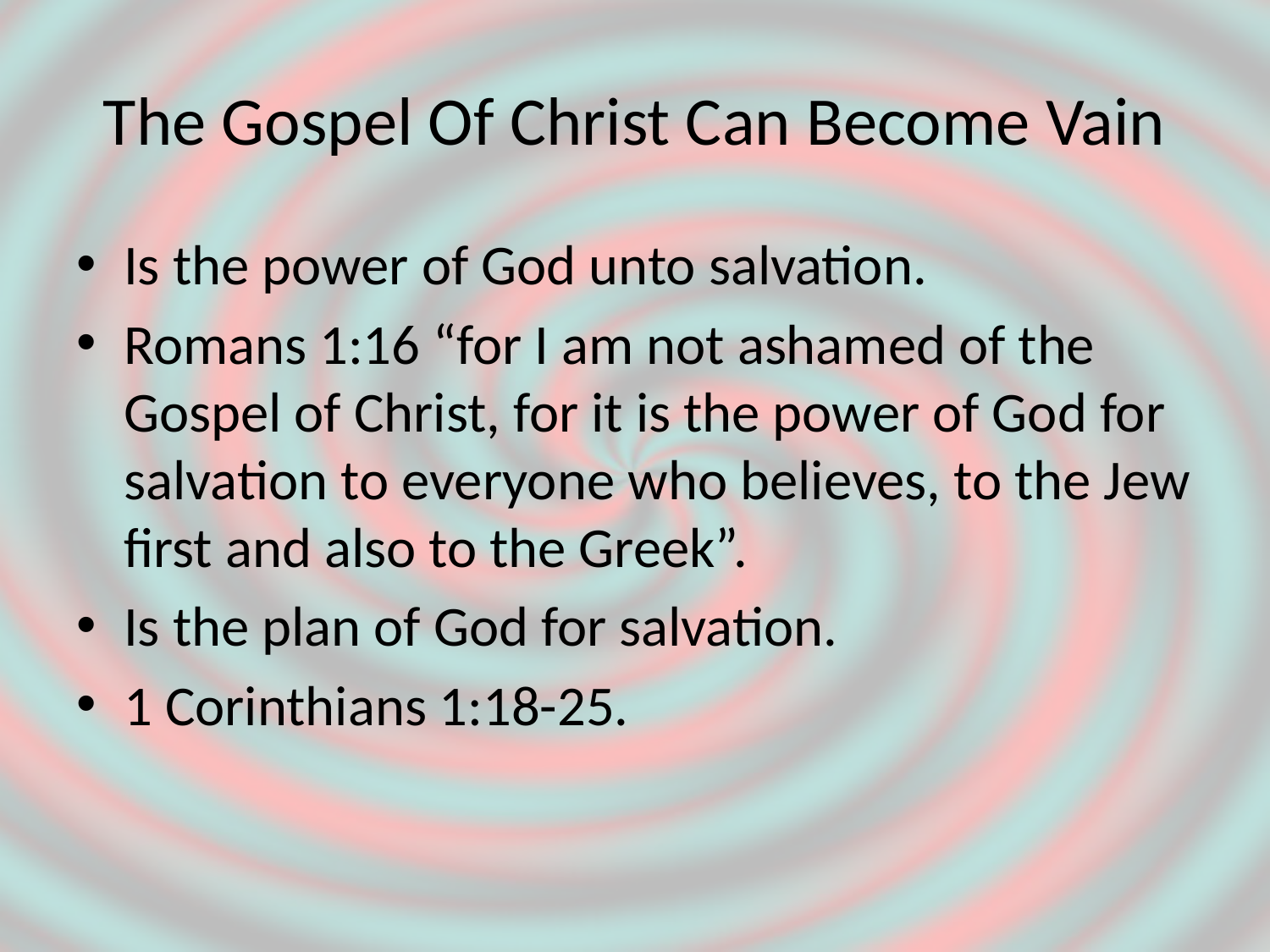

# The Gospel Of Christ Can Become Vain
Is the power of God unto salvation.
Romans 1:16 “for I am not ashamed of the Gospel of Christ, for it is the power of God for salvation to everyone who believes, to the Jew first and also to the Greek”.
Is the plan of God for salvation.
1 Corinthians 1:18-25.